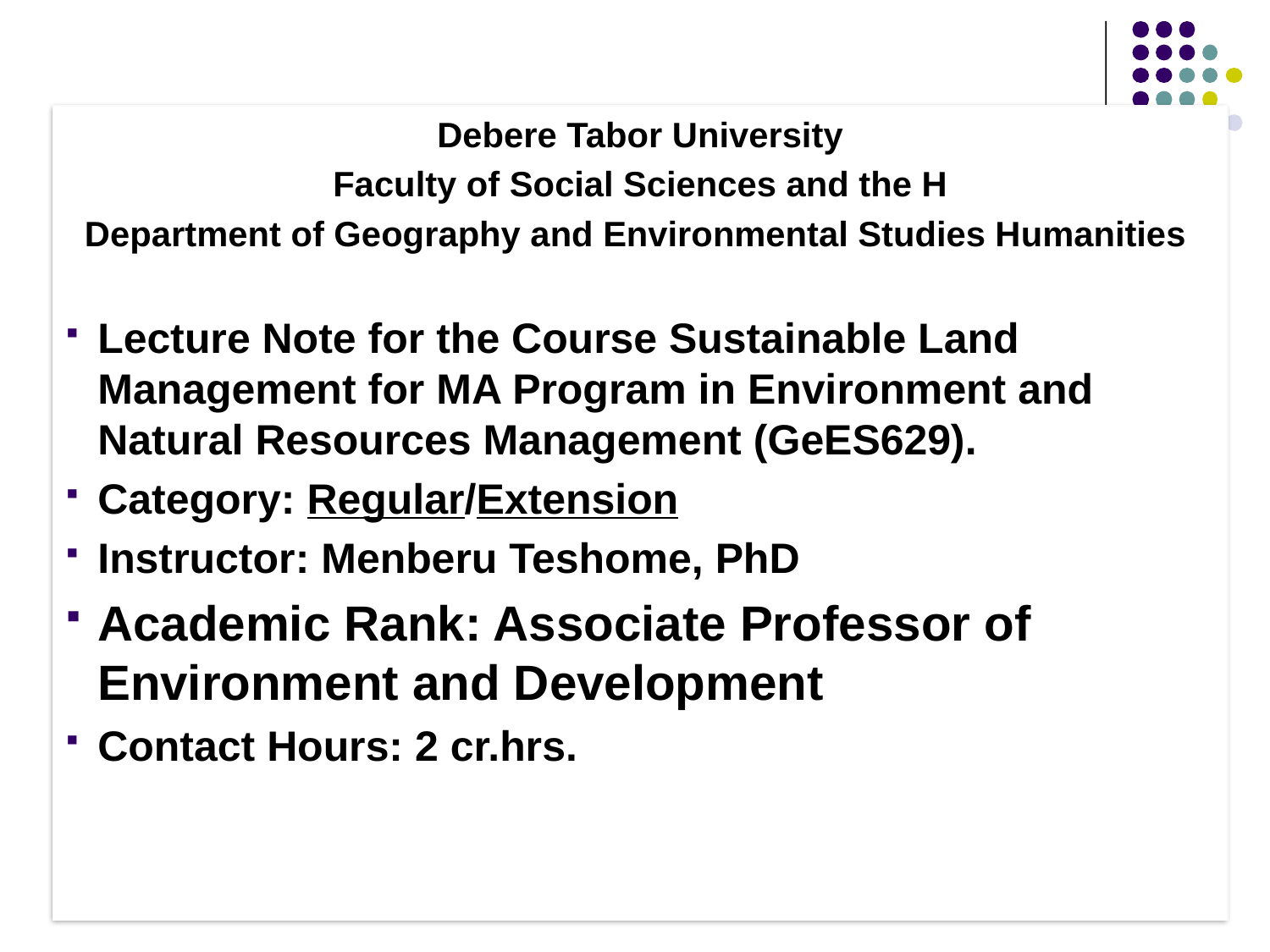

Debere Tabor University
Faculty of Social Sciences and the H
Department of Geography and Environmental Studies Humanities

Lecture Note for the Course Sustainable Land Management for MA Program in Environment and Natural Resources Management (GeES629).
Category: Regular/Extension
Instructor: Menberu Teshome, PhD
Academic Rank: Associate Professor of  Environment and Development
Contact Hours: 2 cr.hrs.